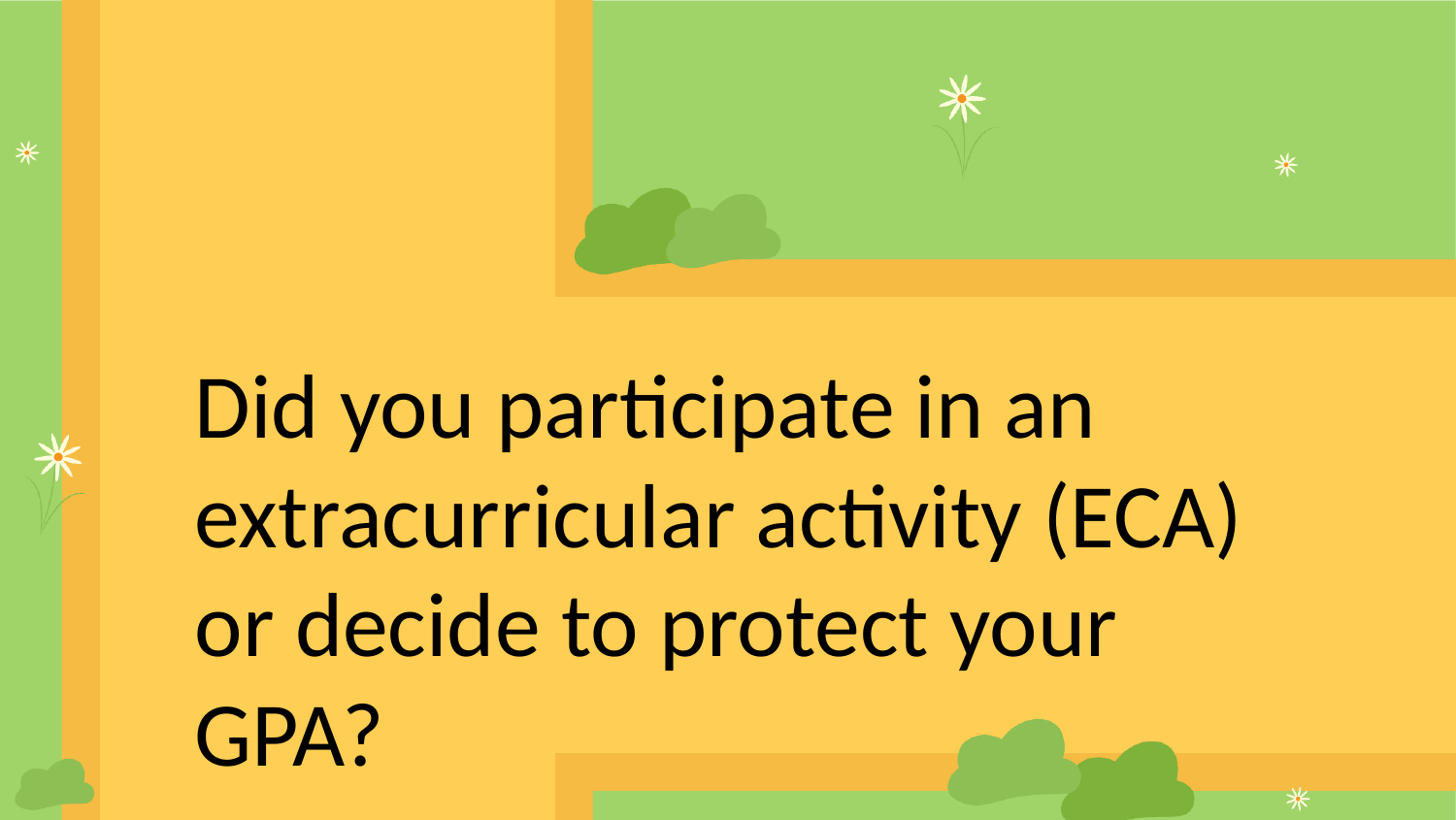

Did you participate in an extracurricular activity (ECA) or decide to protect your GPA?